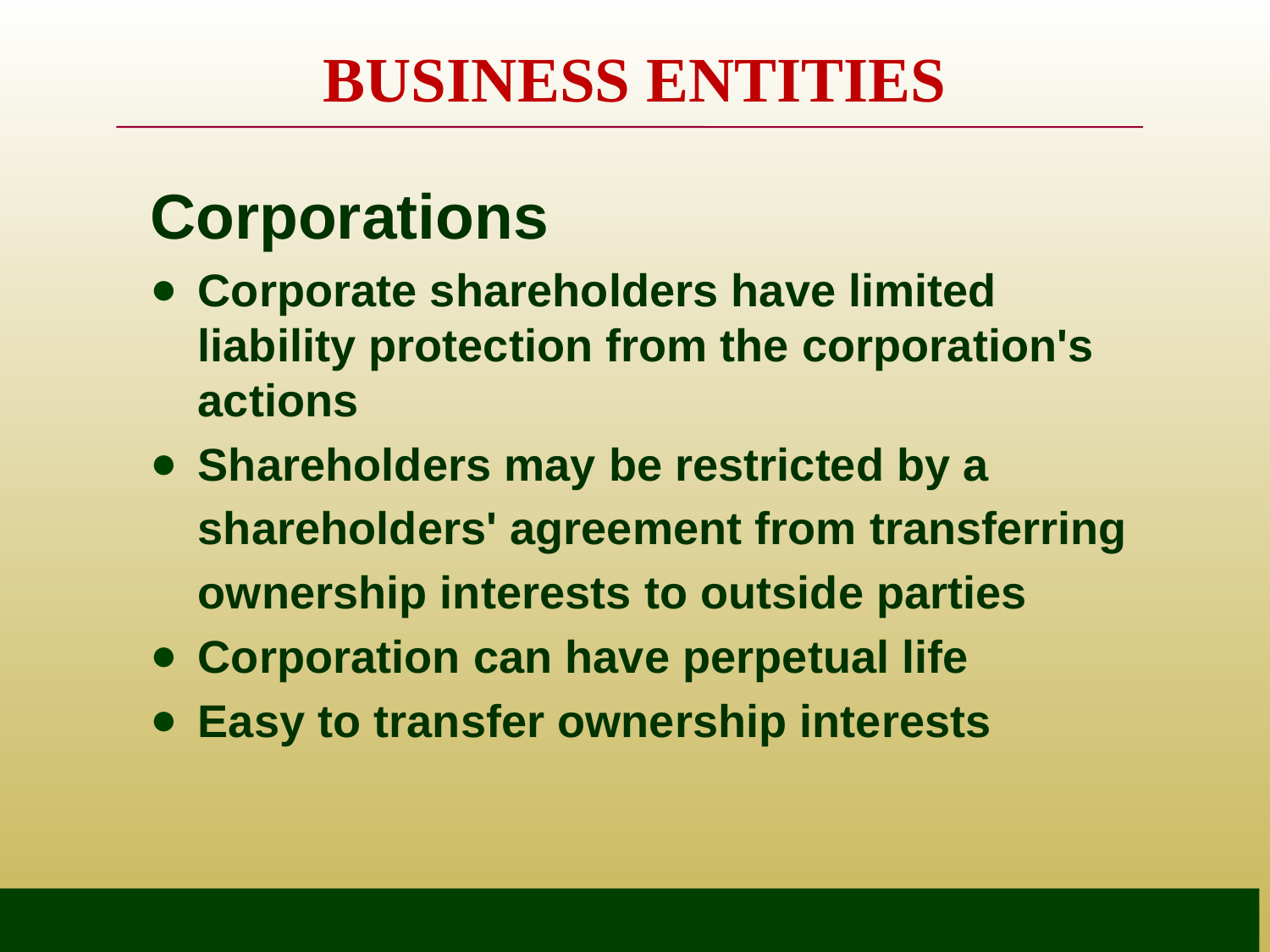

# BUSINESS ENTITIES

Corporations
Corporate shareholders have limited liability protection from the corporation's actions
Shareholders may be restricted by a
	shareholders' agreement from transferring
	ownership interests to outside parties
Corporation can have perpetual life
Easy to transfer ownership interests